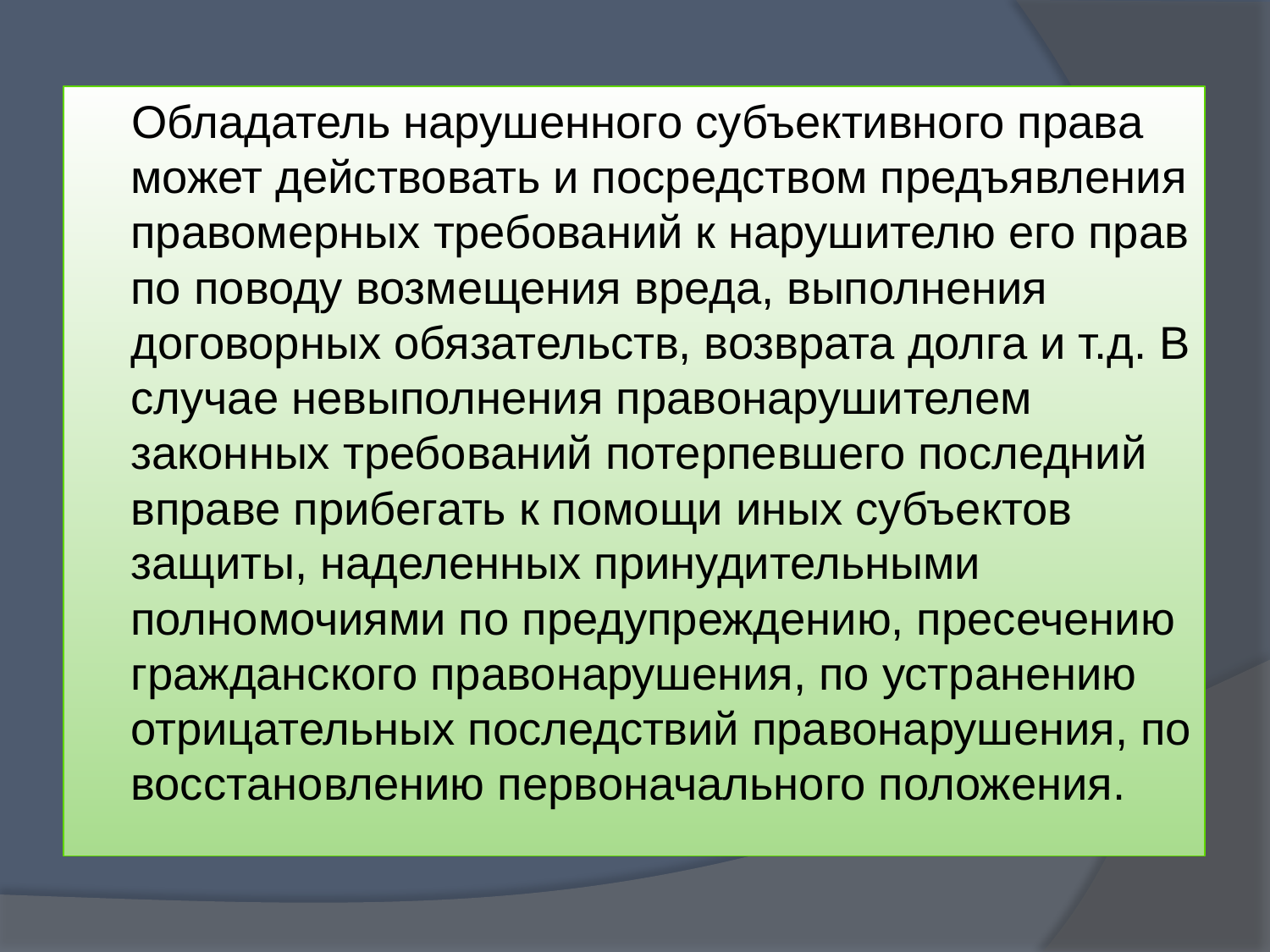

Обладатель нарушенного субъективного права может действовать и посредством предъявления правомерных требований к нарушителю его прав по поводу возмещения вреда, выполнения договорных обязательств, возврата долга и т.д. В случае невыполнения правонарушителем законных требований потерпевшего последний вправе прибегать к помощи иных субъектов защиты, наделенных принудительными полномочиями по предупреждению, пресечению гражданского правонарушения, по устранению отрицательных последствий правонарушения, по восстановлению первоначального положения.